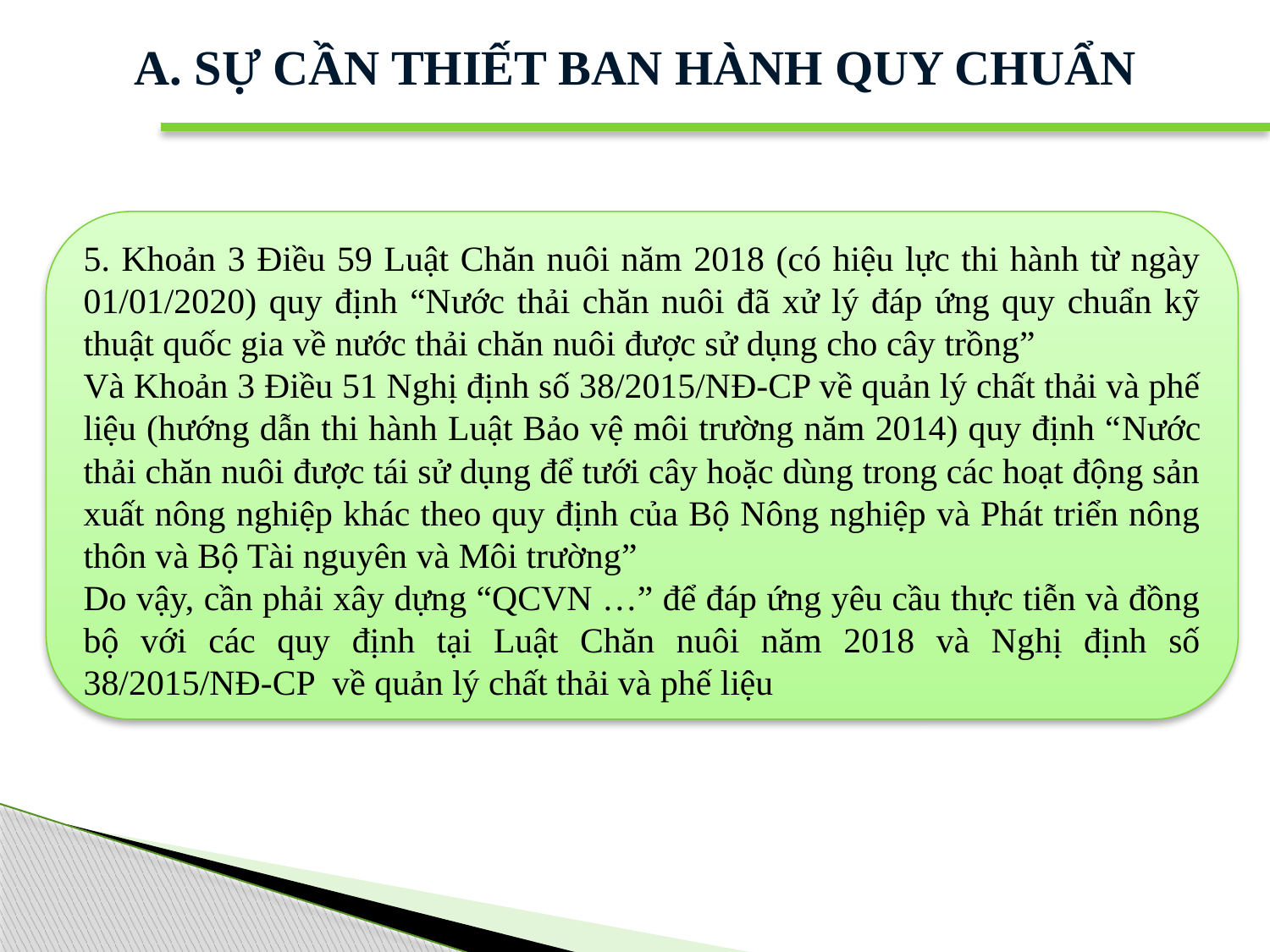

# A. SỰ CẦN THIẾT BAN HÀNH QUY CHUẨN
5. Khoản 3 Điều 59 Luật Chăn nuôi năm 2018 (có hiệu lực thi hành từ ngày 01/01/2020) quy định “Nước thải chăn nuôi đã xử lý đáp ứng quy chuẩn kỹ thuật quốc gia về nước thải chăn nuôi được sử dụng cho cây trồng”
Và Khoản 3 Điều 51 Nghị định số 38/2015/NĐ-CP về quản lý chất thải và phế liệu (hướng dẫn thi hành Luật Bảo vệ môi trường năm 2014) quy định “Nước thải chăn nuôi được tái sử dụng để tưới cây hoặc dùng trong các hoạt động sản xuất nông nghiệp khác theo quy định của Bộ Nông nghiệp và Phát triển nông thôn và Bộ Tài nguyên và Môi trường”
Do vậy, cần phải xây dựng “QCVN …” để đáp ứng yêu cầu thực tiễn và đồng bộ với các quy định tại Luật Chăn nuôi năm 2018 và Nghị định số 38/2015/NĐ-CP  về quản lý chất thải và phế liệu